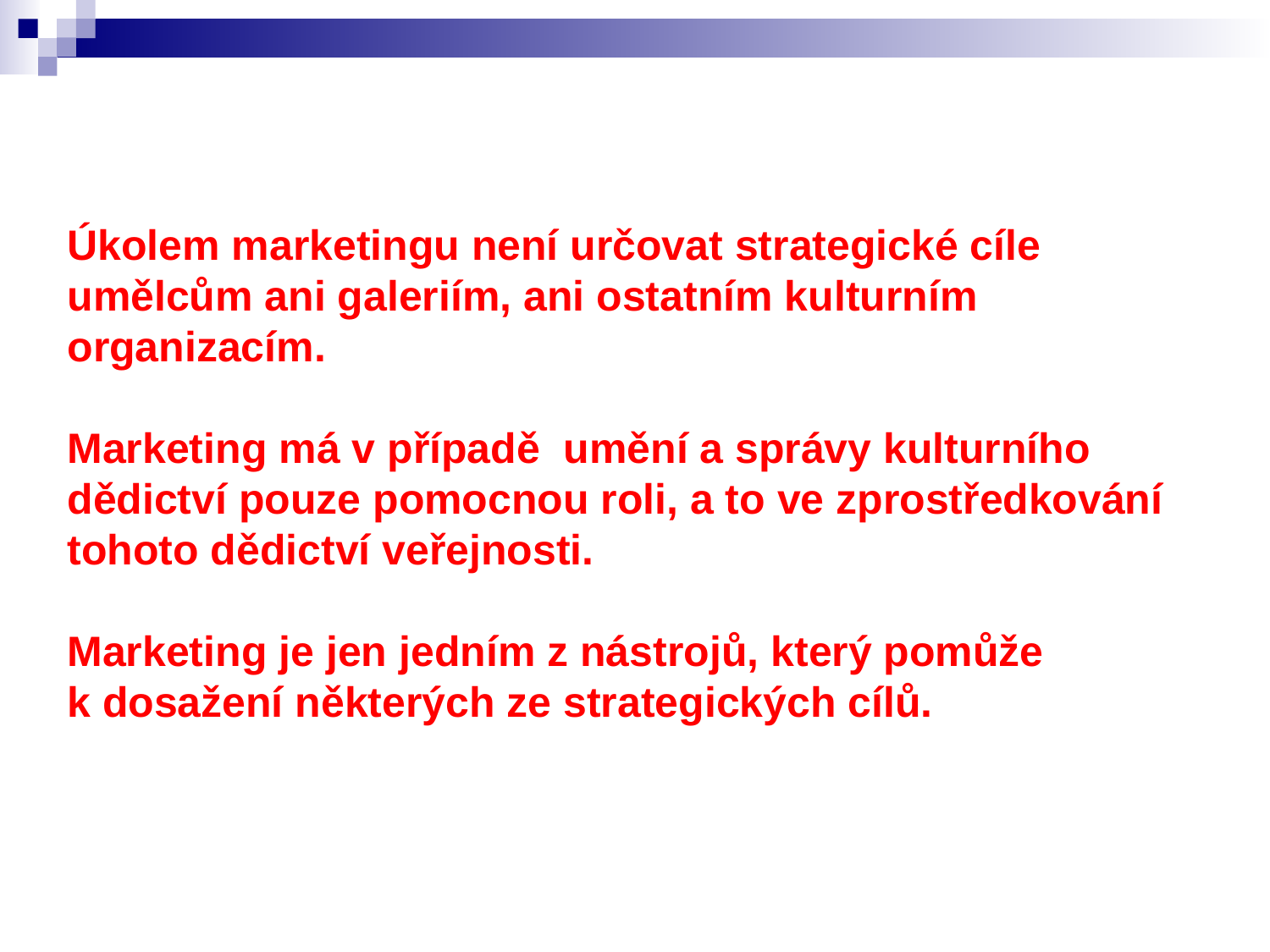

Úkolem marketingu není určovat strategické cíle umělcům ani galeriím, ani ostatním kulturním organizacím.

Marketing má v případě  umění a správy kulturního dědictví pouze pomocnou roli, a to ve zprostředkování tohoto dědictví veřejnosti.

Marketing je jen jedním z nástrojů, který pomůže k dosažení některých ze strategických cílů.